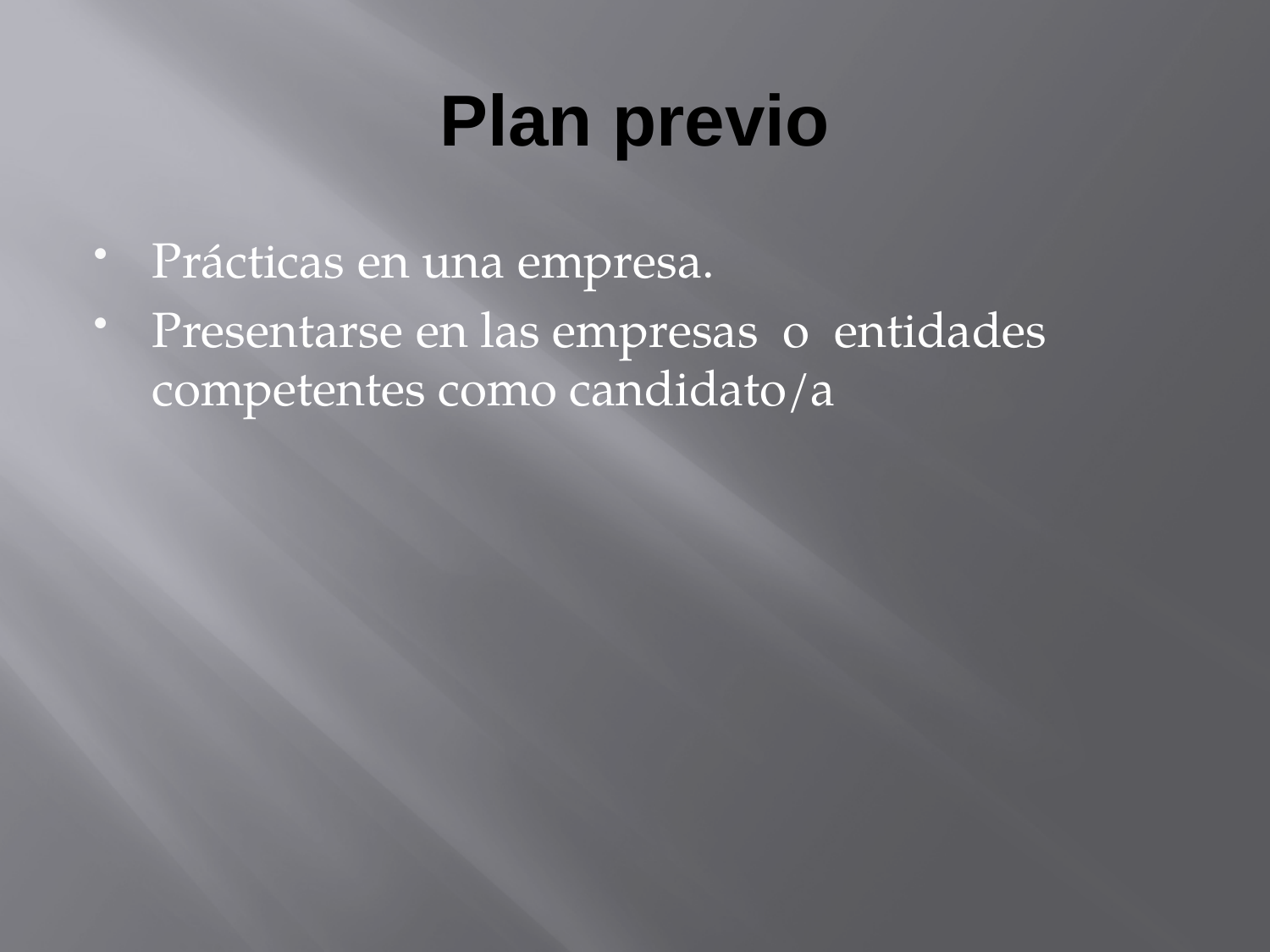

# Plan previo
Prácticas en una empresa.
Presentarse en las empresas  o  entidades  competentes como candidato/a